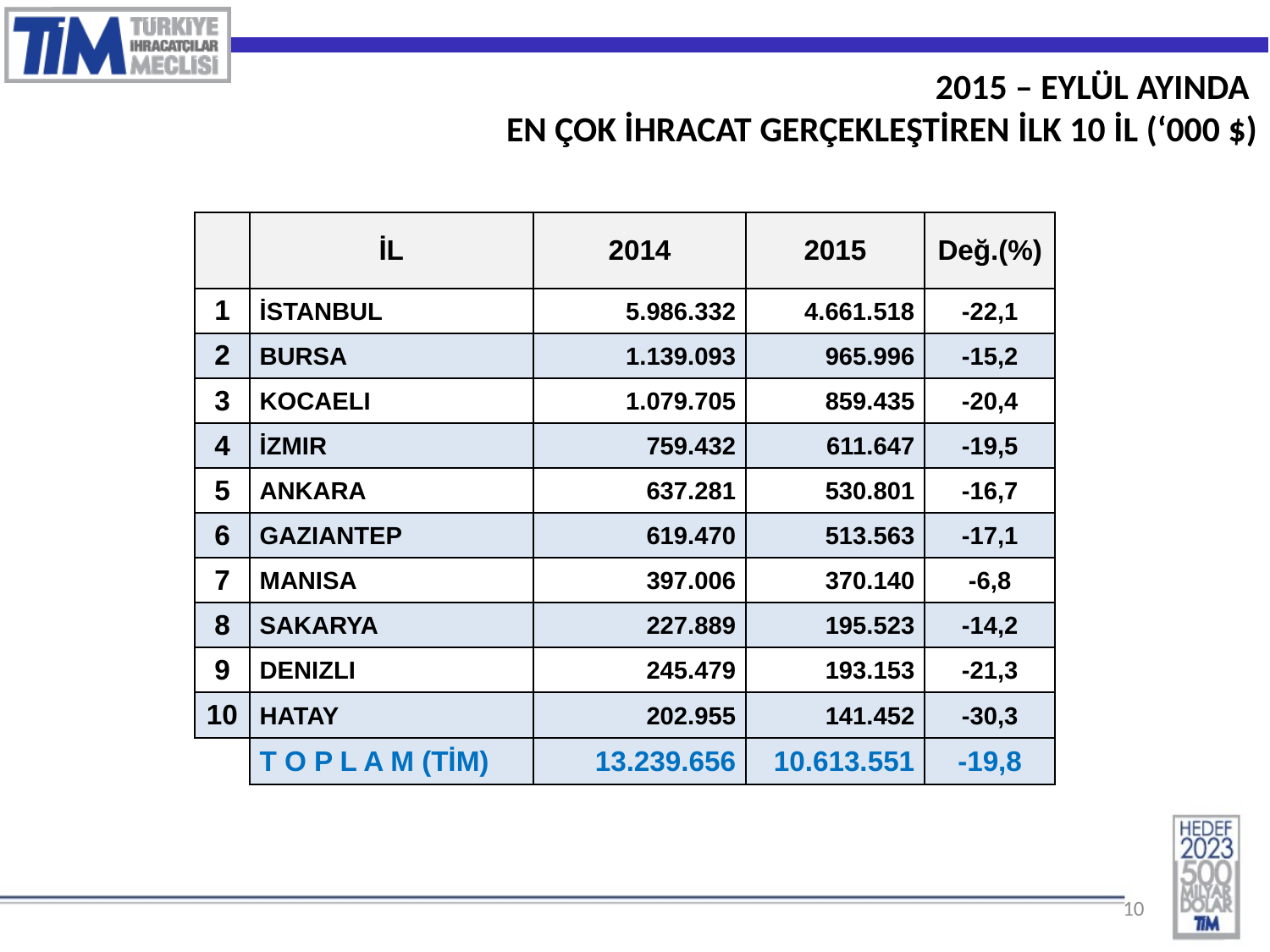

2015 – EYLÜL AYINDA
EN ÇOK İHRACAT GERÇEKLEŞTİREN İLK 10 İL (‘000 $)
|  | İL | 2014 | 2015 | Değ.(%) |
| --- | --- | --- | --- | --- |
| 1 | İSTANBUL | 5.986.332 | 4.661.518 | -22,1 |
| 2 | BURSA | 1.139.093 | 965.996 | -15,2 |
| 3 | KOCAELI | 1.079.705 | 859.435 | -20,4 |
| 4 | İZMIR | 759.432 | 611.647 | -19,5 |
| 5 | ANKARA | 637.281 | 530.801 | -16,7 |
| 6 | GAZIANTEP | 619.470 | 513.563 | -17,1 |
| 7 | MANISA | 397.006 | 370.140 | -6,8 |
| 8 | SAKARYA | 227.889 | 195.523 | -14,2 |
| 9 | DENIZLI | 245.479 | 193.153 | -21,3 |
| 10 | HATAY | 202.955 | 141.452 | -30,3 |
|  | T O P L A M (TİM) | 13.239.656 | 10.613.551 | -19,8 |
10